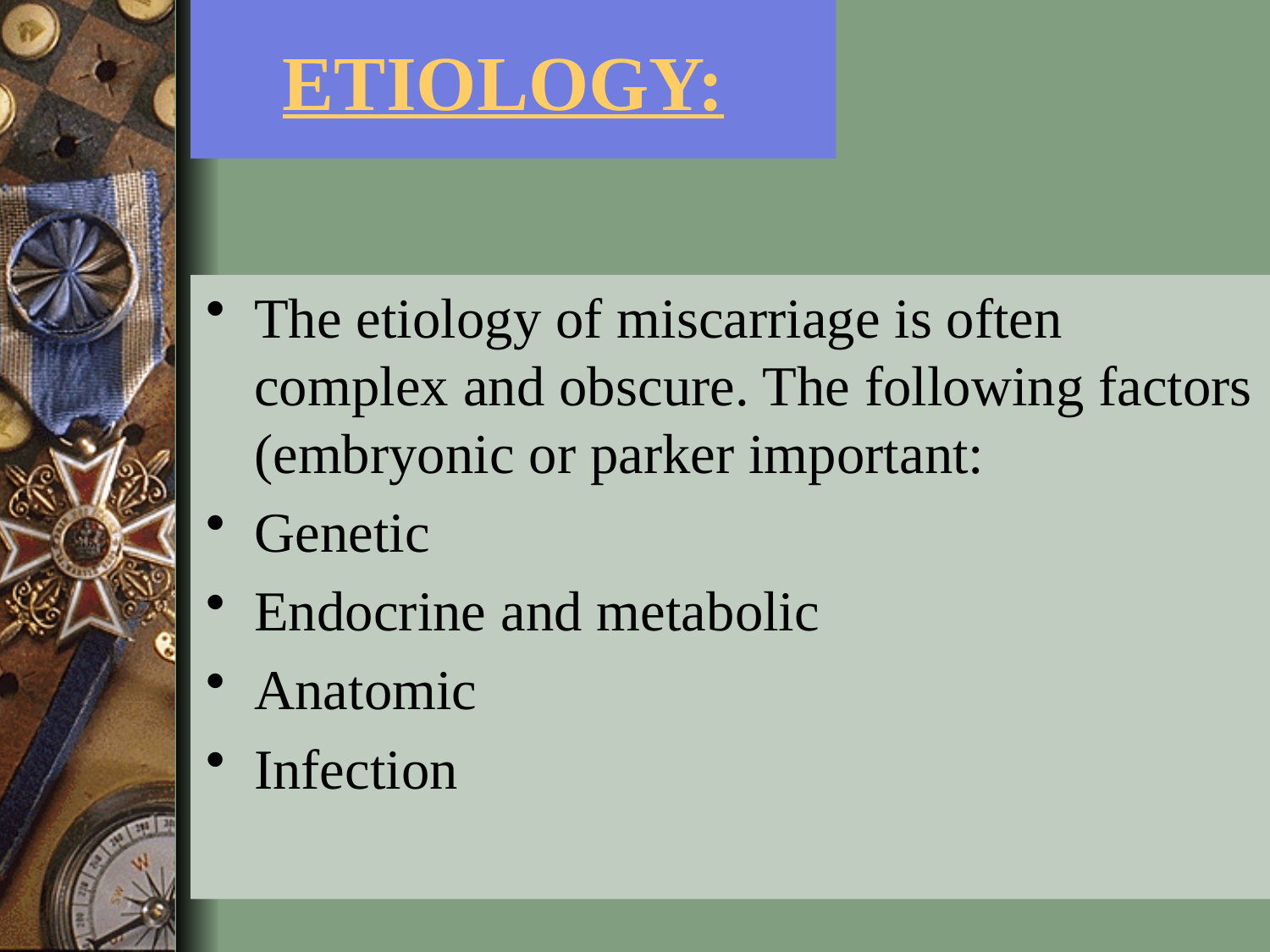

# ETIOLOGY:
The etiology of miscarriage is often complex and obscure. The following factors (embryonic or parker important:
Genetic
Endocrine and metabolic
Anatomic
Infection